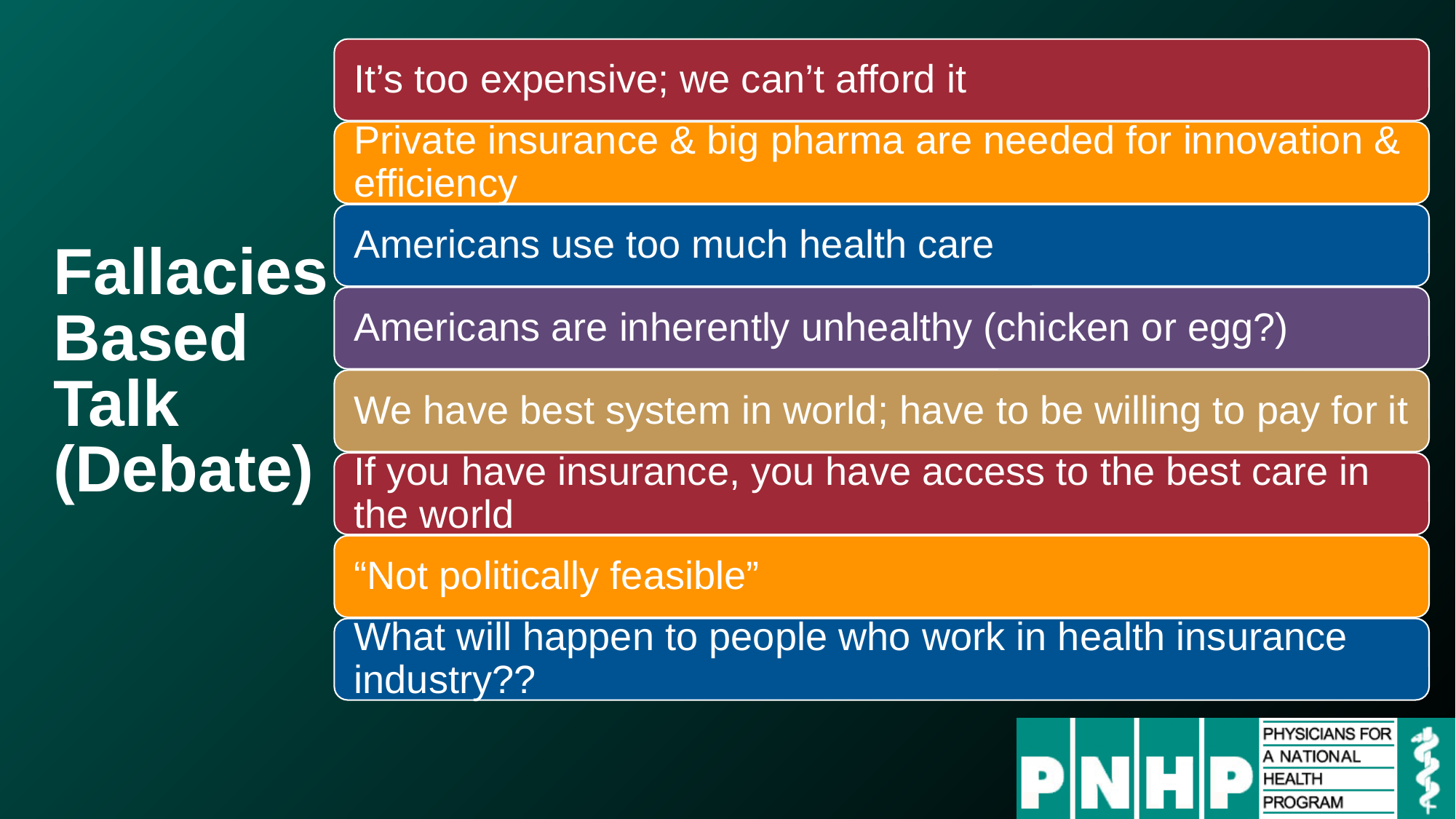

It’s too expensive; we can’t afford it
Private insurance & big pharma are needed for innovation & efficiency
Americans use too much health care
Americans are inherently unhealthy (chicken or egg?)
We have best system in world; have to be willing to pay for it
If you have insurance, you have access to the best care in the world
“Not politically feasible”
What will happen to people who work in health insurance industry??
# Fallacies Based Talk (Debate)